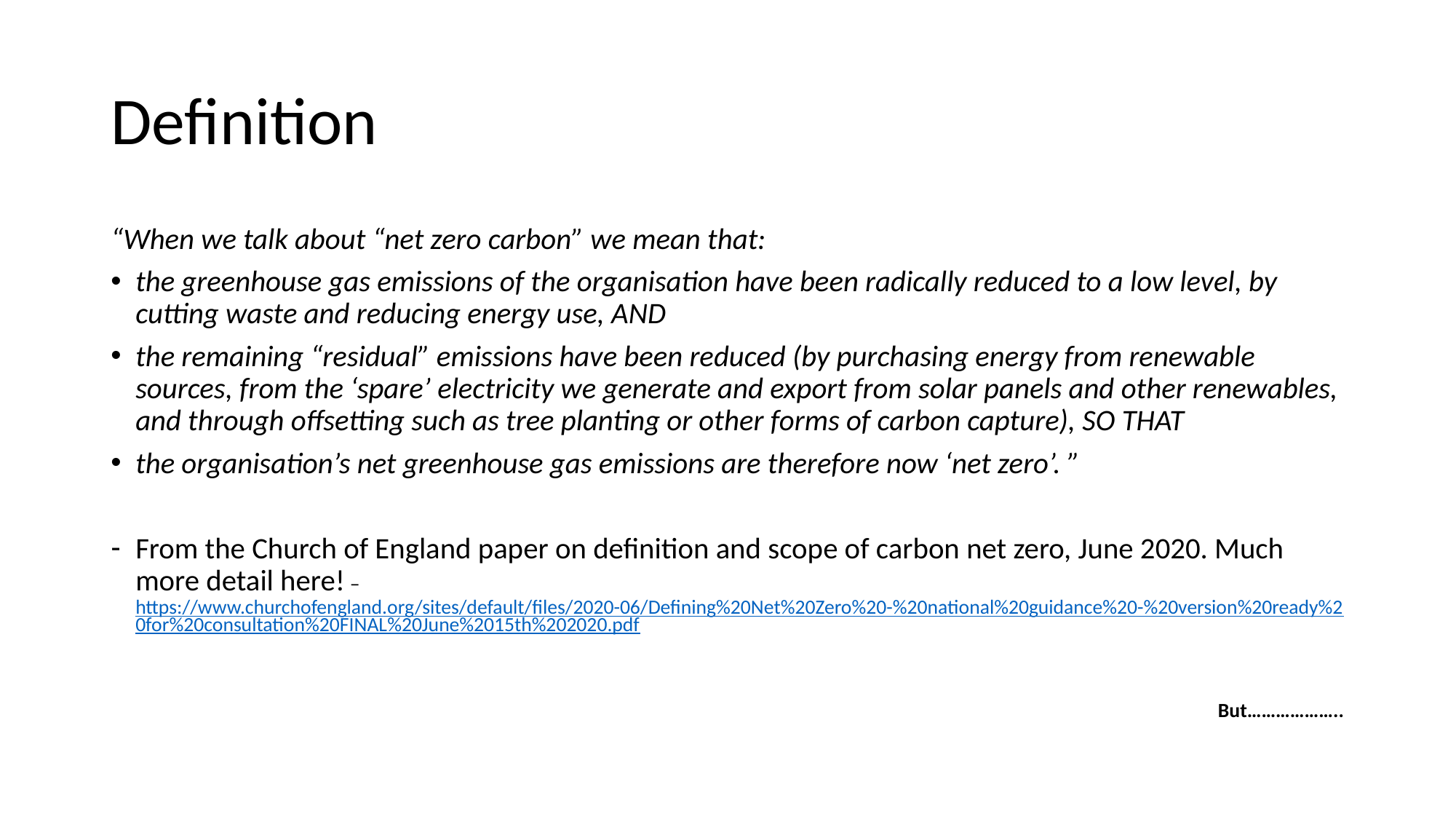

# Definition
“When we talk about “net zero carbon” we mean that:
the greenhouse gas emissions of the organisation have been radically reduced to a low level, by cutting waste and reducing energy use, AND
the remaining “residual” emissions have been reduced (by purchasing energy from renewable sources, from the ‘spare’ electricity we generate and export from solar panels and other renewables, and through offsetting such as tree planting or other forms of carbon capture), SO THAT
the organisation’s net greenhouse gas emissions are therefore now ‘net zero’. ”

From the Church of England paper on definition and scope of carbon net zero, June 2020. Much more detail here! –  https://www.churchofengland.org/sites/default/files/2020-06/Defining%20Net%20Zero%20-%20national%20guidance%20-%20version%20ready%20for%20consultation%20FINAL%20June%2015th%202020.pdf

But………………..